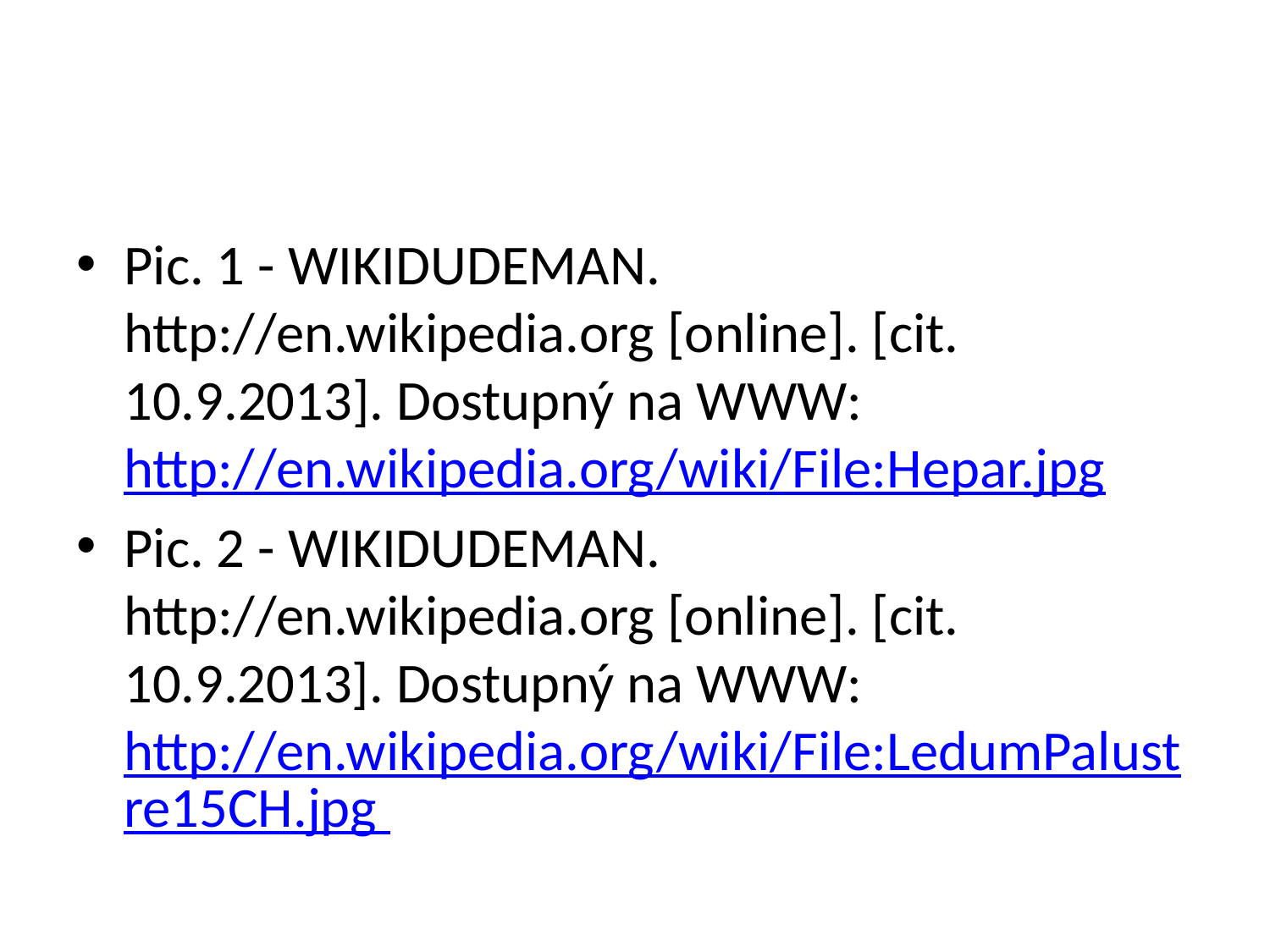

#
Pic. 1 - WIKIDUDEMAN. http://en.wikipedia.org [online]. [cit. 10.9.2013]. Dostupný na WWW: http://en.wikipedia.org/wiki/File:Hepar.jpg
Pic. 2 - WIKIDUDEMAN. http://en.wikipedia.org [online]. [cit. 10.9.2013]. Dostupný na WWW: http://en.wikipedia.org/wiki/File:LedumPalustre15CH.jpg